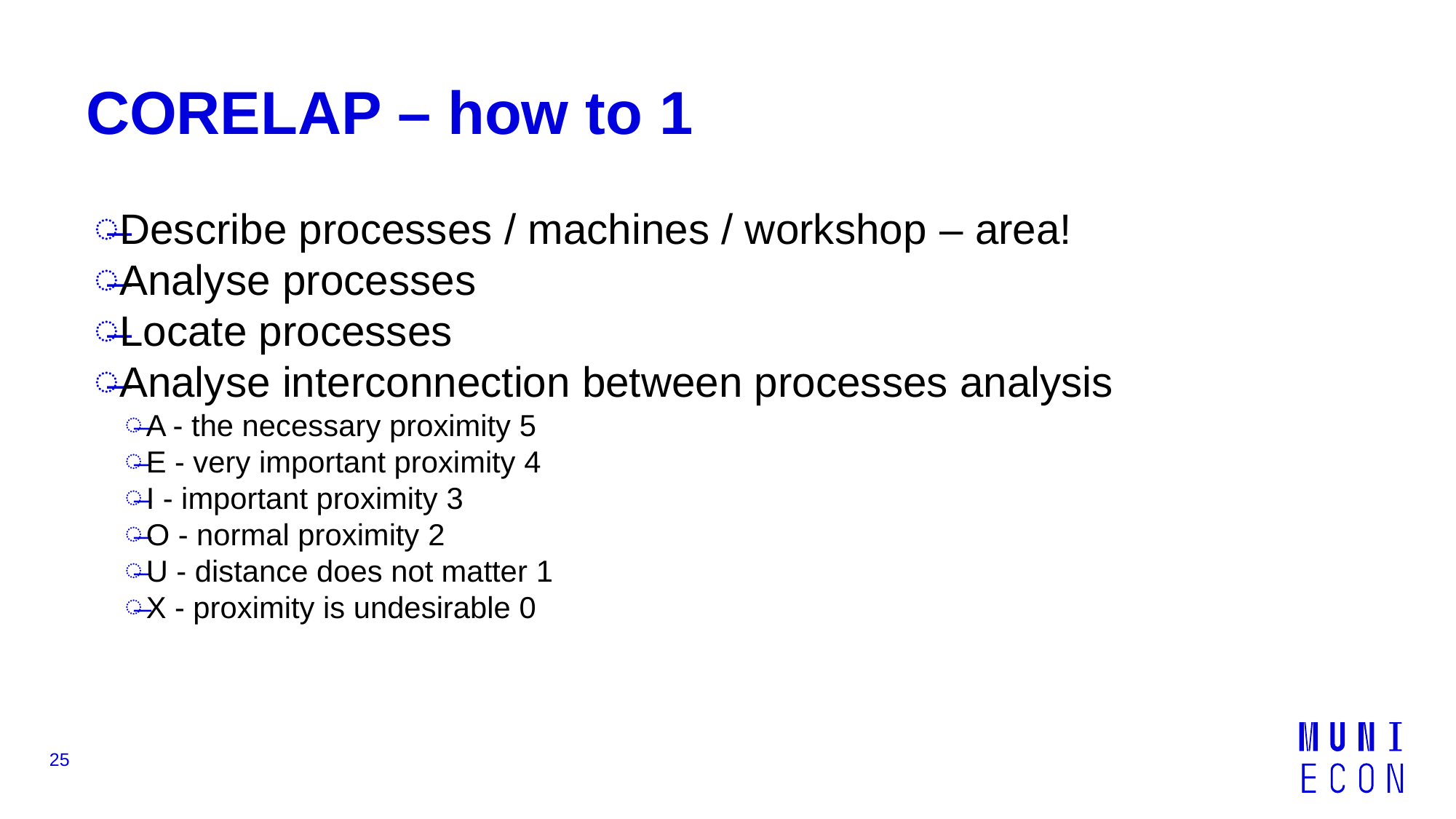

# CORELAP – how to 1
Describe processes / machines / workshop – area!
Analyse processes
Locate processes
Analyse interconnection between processes analysis
A - the necessary proximity 5
E - very important proximity 4
I - important proximity 3
O - normal proximity 2
U - distance does not matter 1
X - proximity is undesirable 0
25